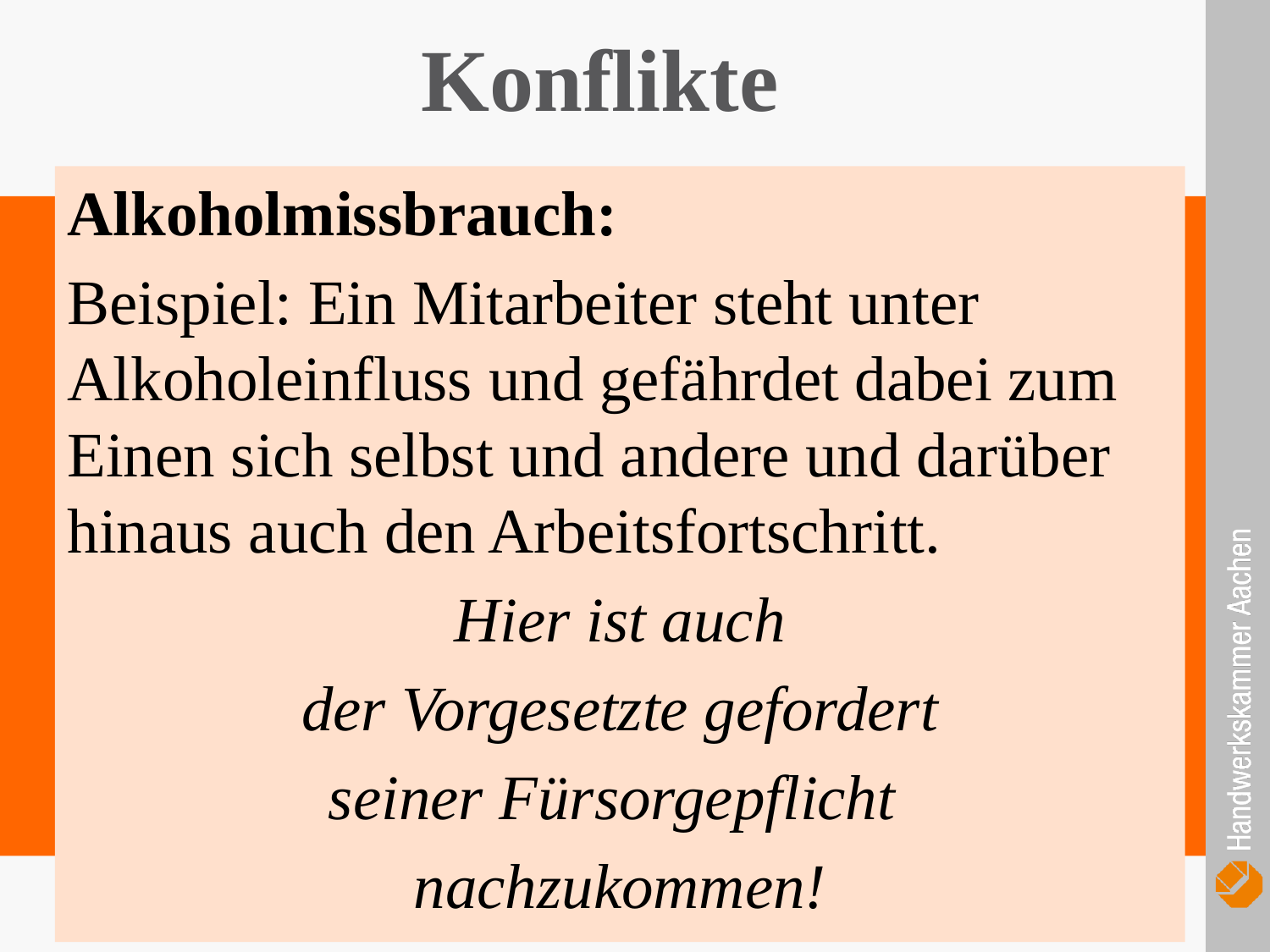

Konflikte
Alkoholmissbrauch:
Beispiel: Ein Mitarbeiter steht unter Alkoholeinfluss und gefährdet dabei zum Einen sich selbst und andere und darüber hinaus auch den Arbeitsfortschritt.
Hier ist auch
 der Vorgesetzte gefordert
seiner Fürsorgepflicht
nachzukommen!